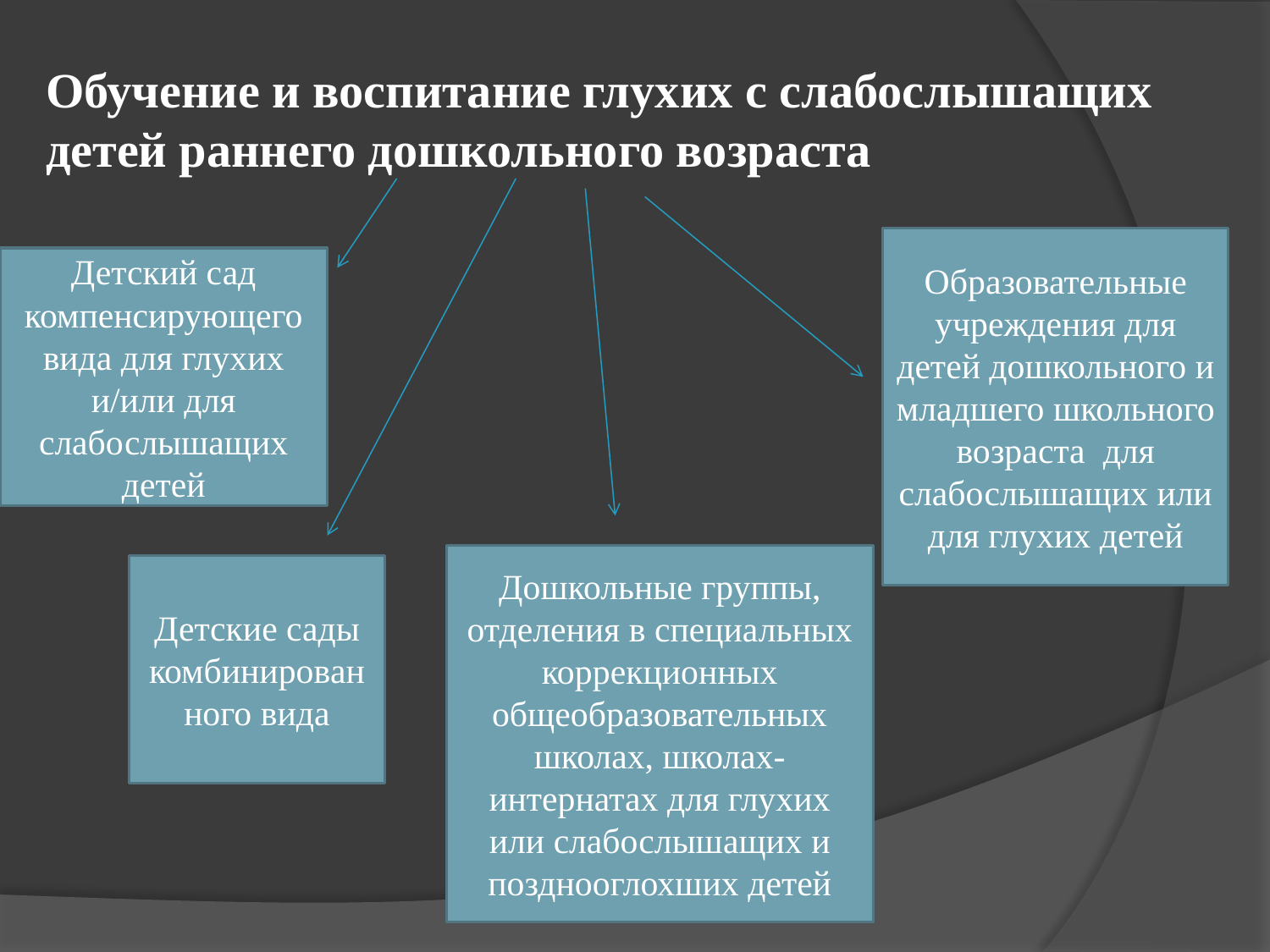

# Обучение и воспитание глухих с слабослышащих   детей раннего дошкольного возраста
Образовательные учреждения для детей дошкольного и младшего школьного возраста  для слабослышащих или для глухих детей
Детский сад компенсирующего вида для глухих и/или для слабослышащих детей
Дошкольные группы, отделения в специальных коррекционных общеобразовательных школах, школах-интернатах для глухих или слабослышащих и позднооглохших детей
Детские сады комбинированного вида